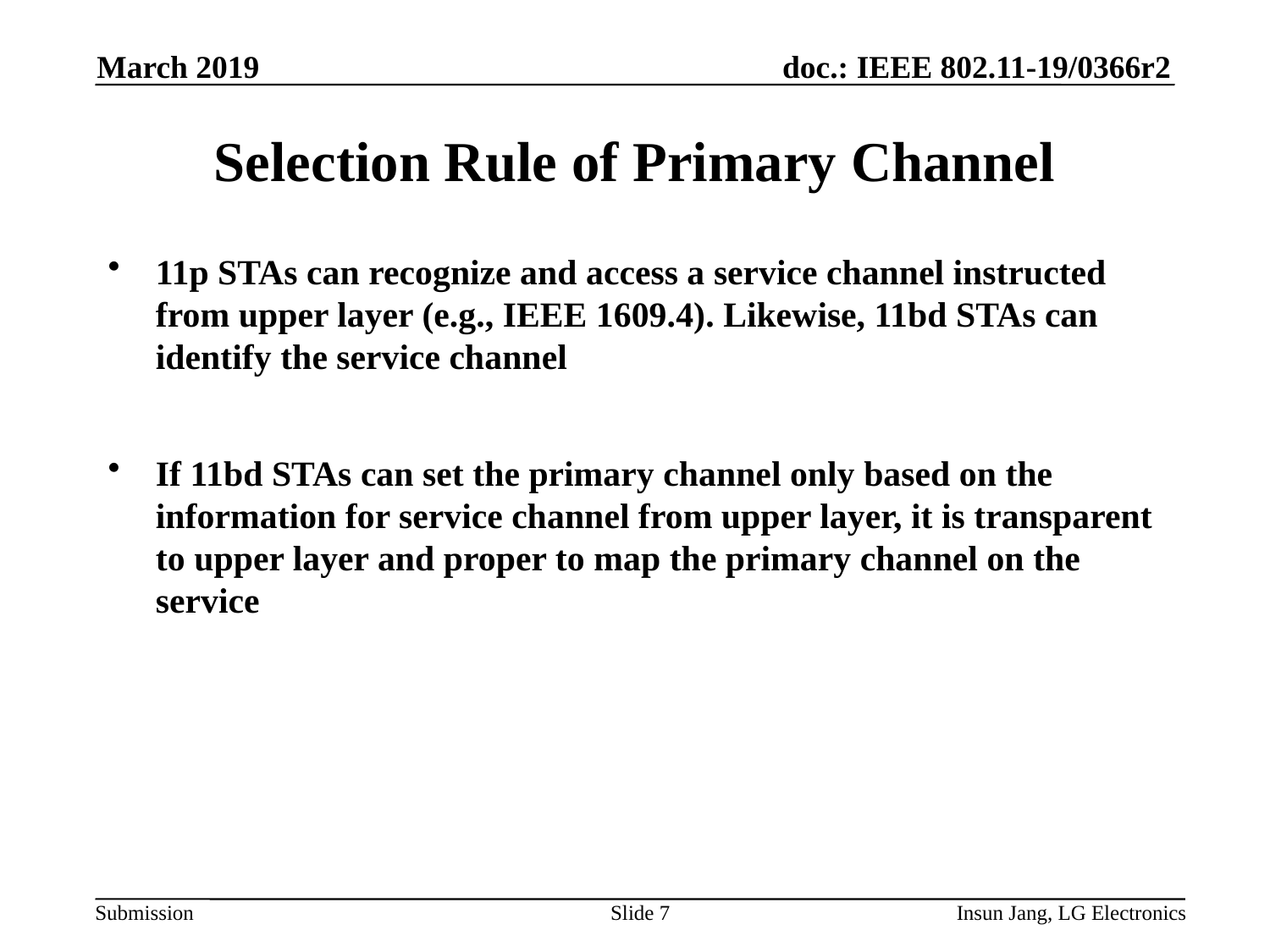

March 2019
# Selection Rule of Primary Channel
11p STAs can recognize and access a service channel instructed from upper layer (e.g., IEEE 1609.4). Likewise, 11bd STAs can identify the service channel

If 11bd STAs can set the primary channel only based on the information for service channel from upper layer, it is transparent to upper layer and proper to map the primary channel on the service
Slide 7
Insun Jang, LG Electronics